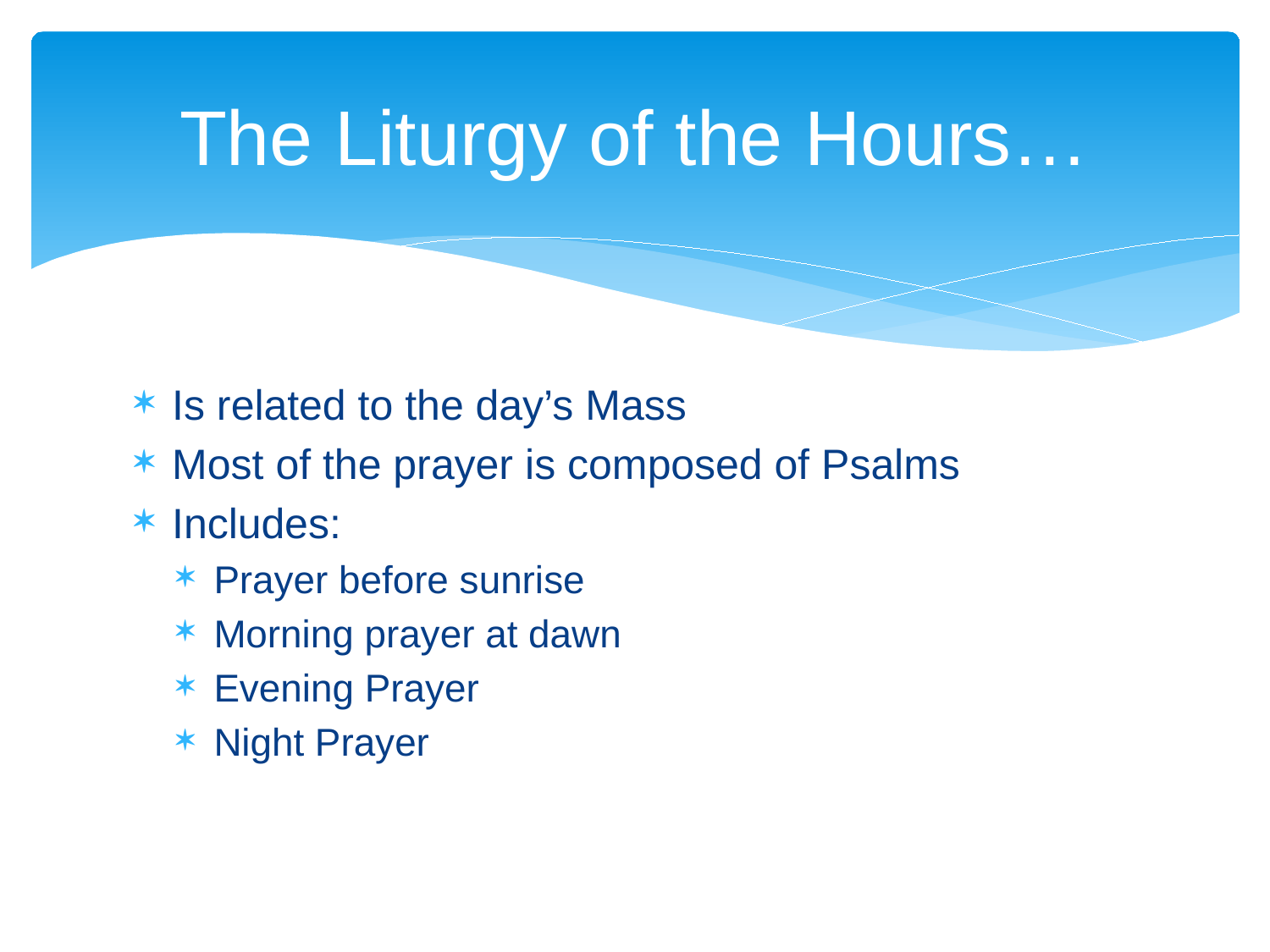

# The Liturgy of the Hours…
Is related to the day’s Mass
Most of the prayer is composed of Psalms
Includes:
Prayer before sunrise
Morning prayer at dawn
Evening Prayer
Night Prayer